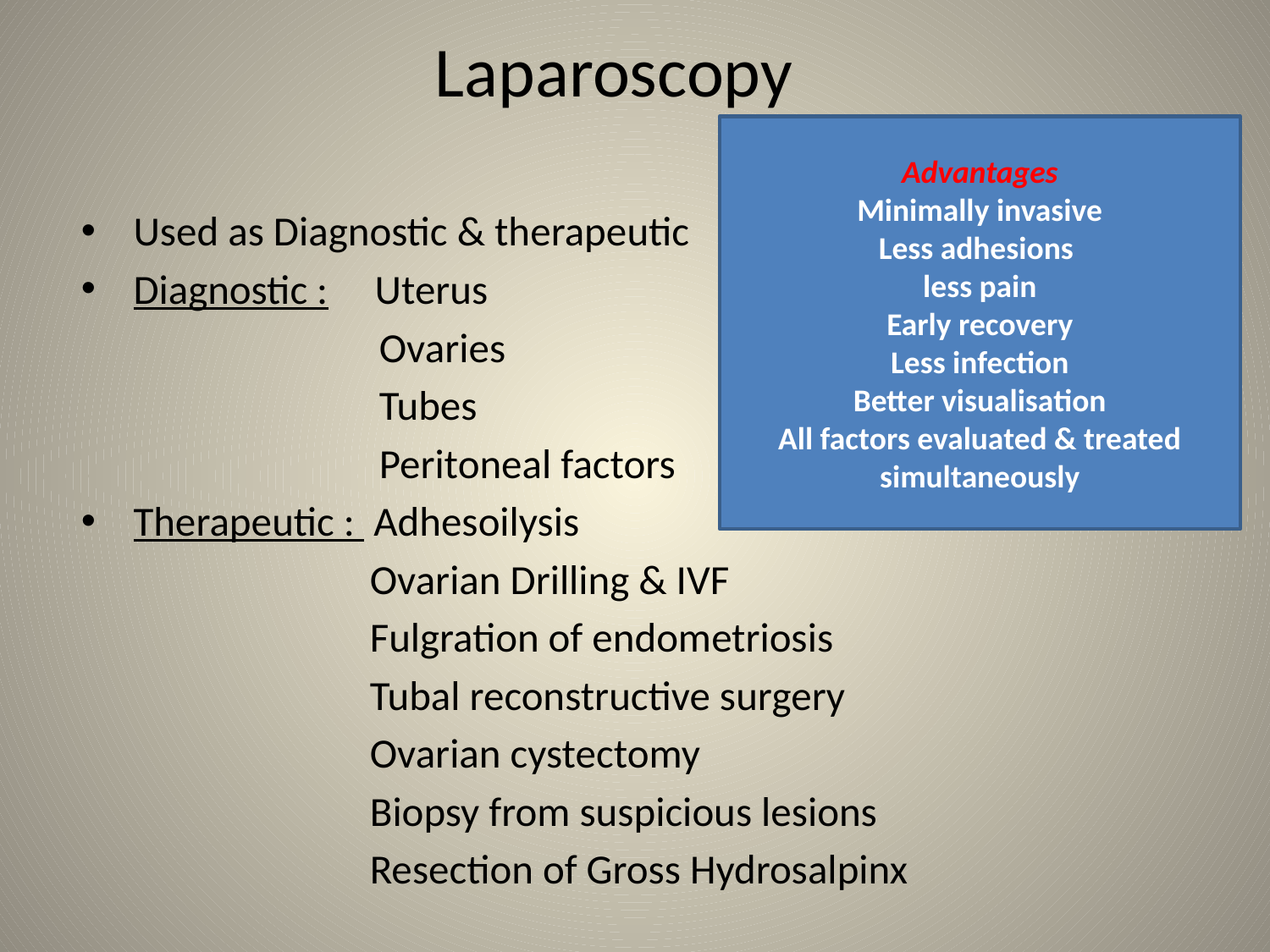

# Laparoscopy
Advantages
Minimally invasive
Less adhesions
less pain
Early recovery
Less infection
Better visualisation
All factors evaluated & treated simultaneously
Used as Diagnostic & therapeutic
Diagnostic :     Uterus
                                Ovaries
                                Tubes
                                Peritoneal factors
Therapeutic :  Adhesoilysis
                               Ovarian Drilling & IVF
                               Fulgration of endometriosis
                               Tubal reconstructive surgery
                               Ovarian cystectomy
                               Biopsy from suspicious lesions
                               Resection of Gross Hydrosalpinx